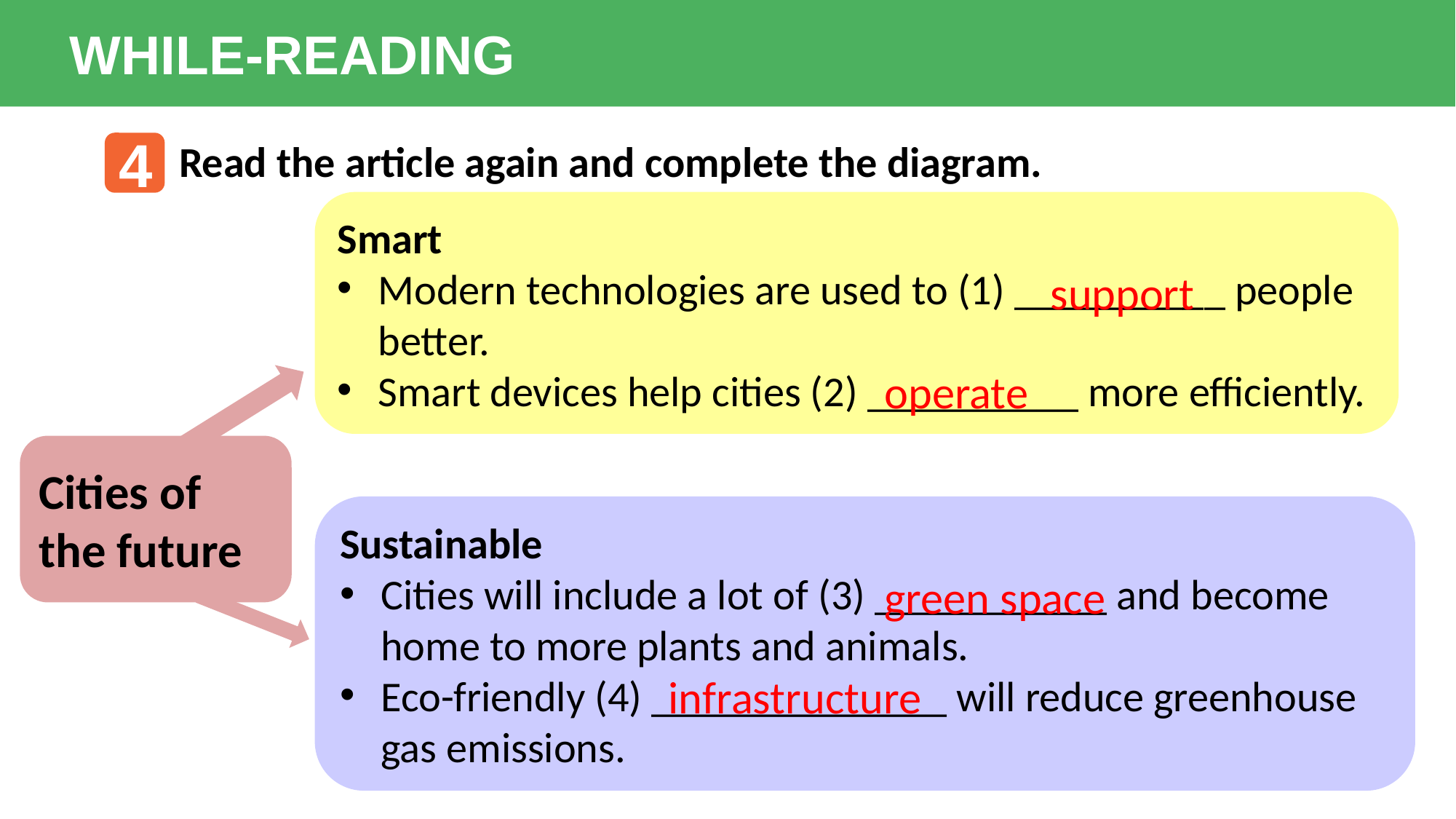

WHILE-READING
4
Read the article again and complete the diagram.

Smart
Modern technologies are used to (1) __________ people better.
Smart devices help cities (2) __________ more efficiently.
support
operate

Cities of the future
Sustainable
Cities will include a lot of (3) ___________ and become home to more plants and animals.
Eco-friendly (4) ______________ will reduce greenhouse gas emissions.
green space

infrastructure